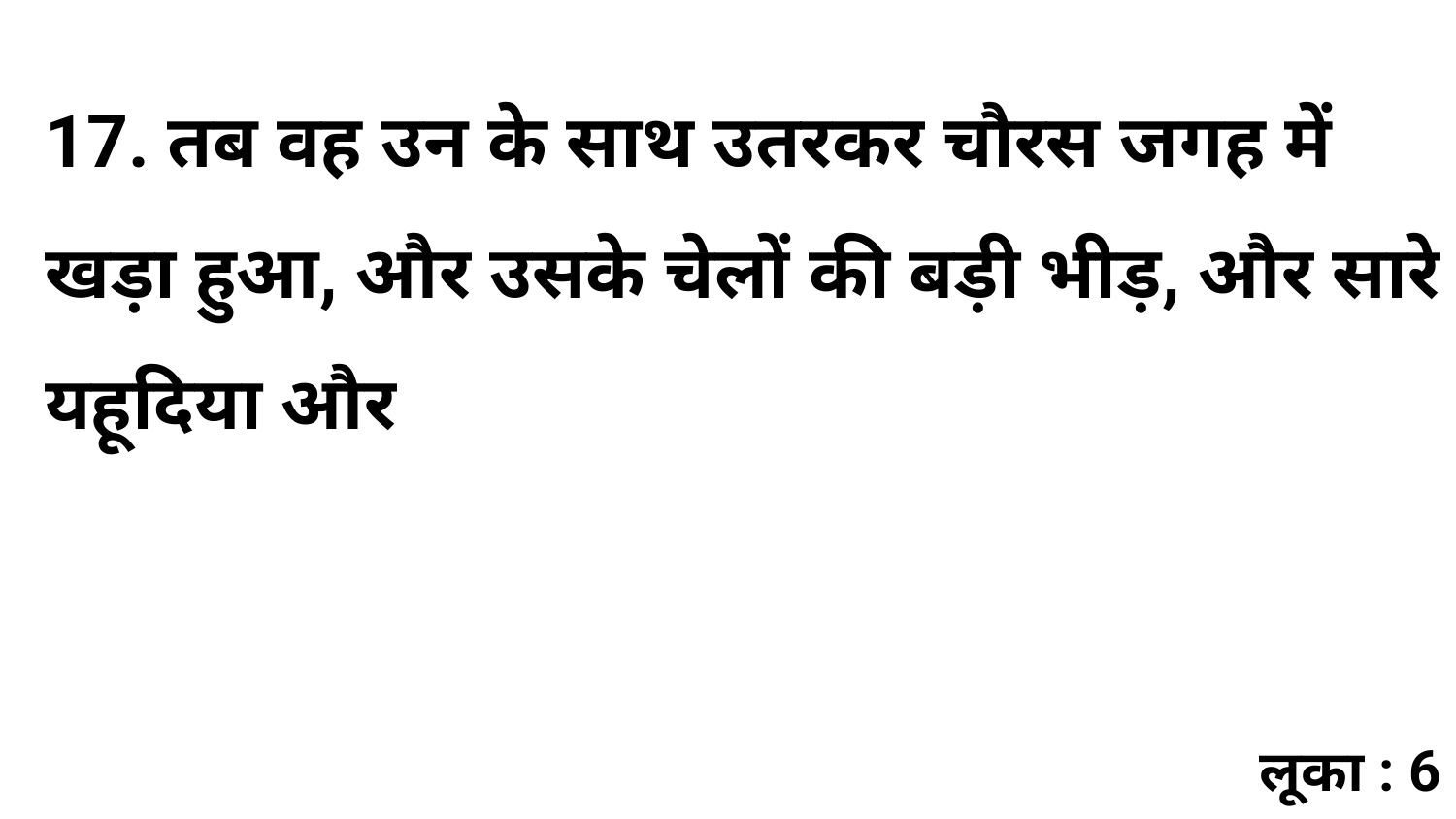

17. तब वह उन के साथ उतरकर चौरस जगह में खड़ा हुआ, और उसके चेलों की बड़ी भीड़, और सारे यहूदिया और
लूका : 6